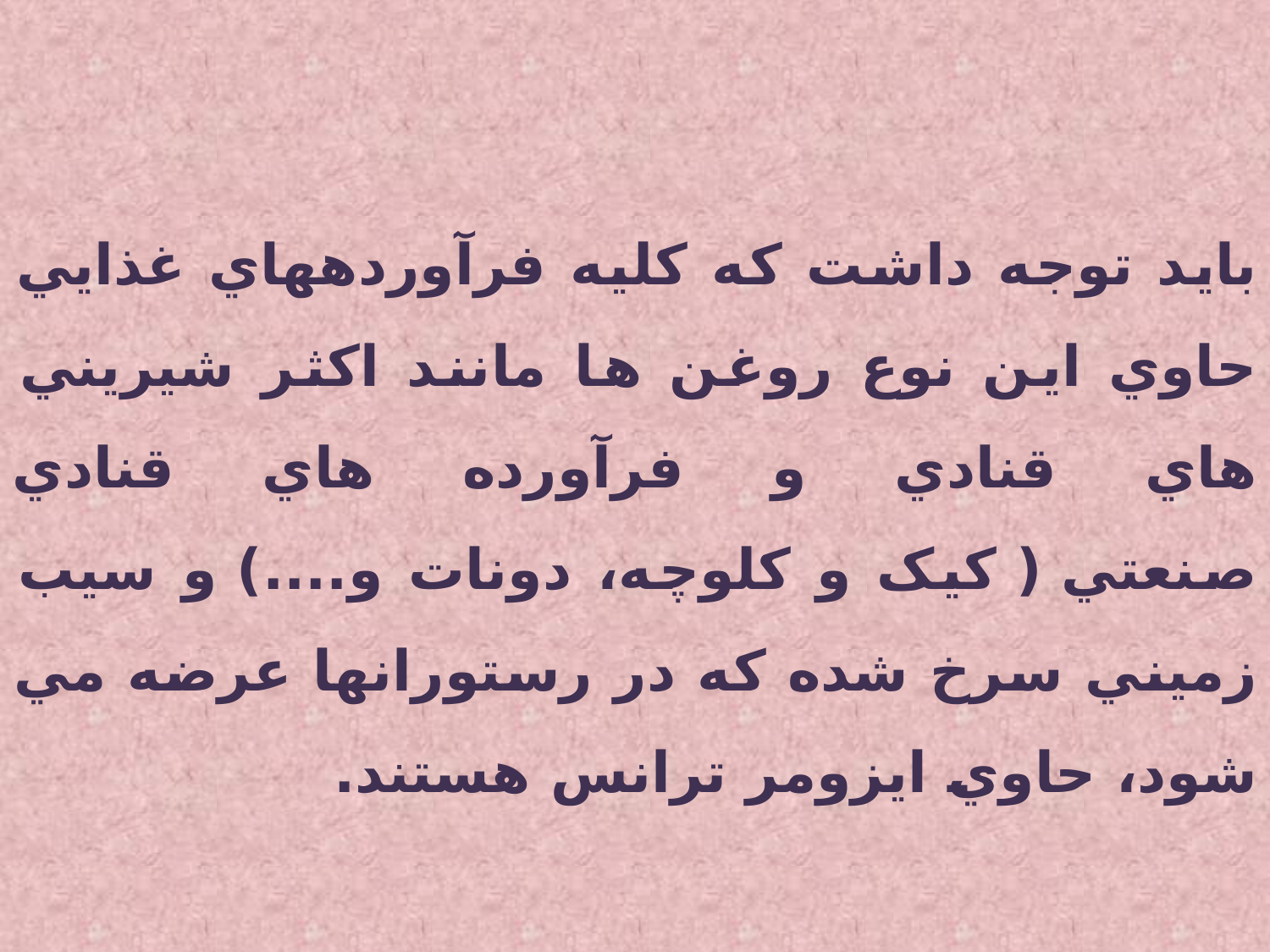

بايد توجه داشت که کليه فرآوردههاي غذايي حاوي اين نوع روغن ها مانند اکثر شيريني هاي قنادي و فرآورده هاي قنادي صنعتي ( کيک و کلوچه، دونات و....) و سيب زميني سرخ شده که در رستوران­ها عرضه مي شود، حاوي ايزومر ترانس هستند.